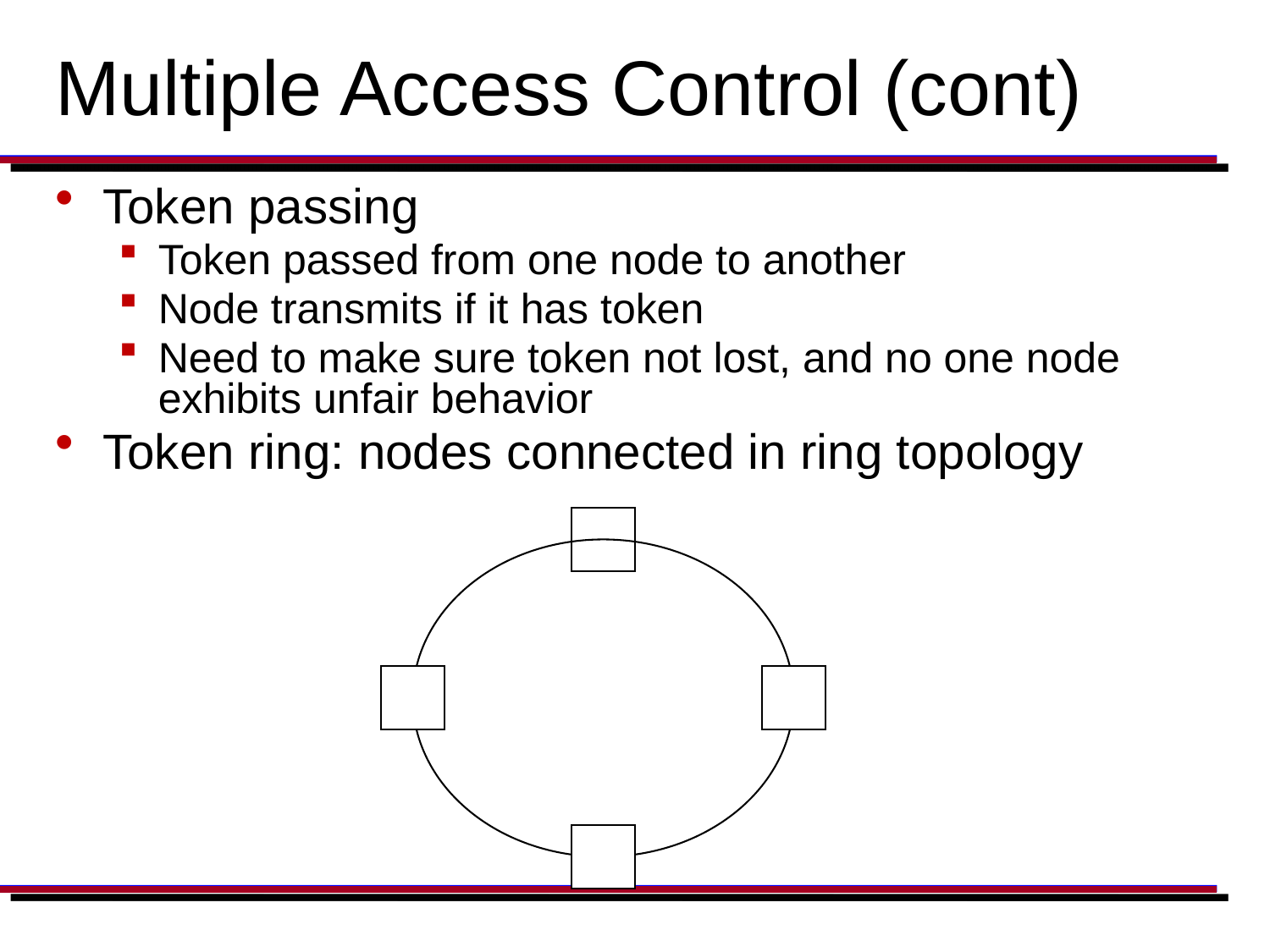

# Multiple Access Control (cont)
Token passing
Token passed from one node to another
Node transmits if it has token
Need to make sure token not lost, and no one node exhibits unfair behavior
Token ring: nodes connected in ring topology